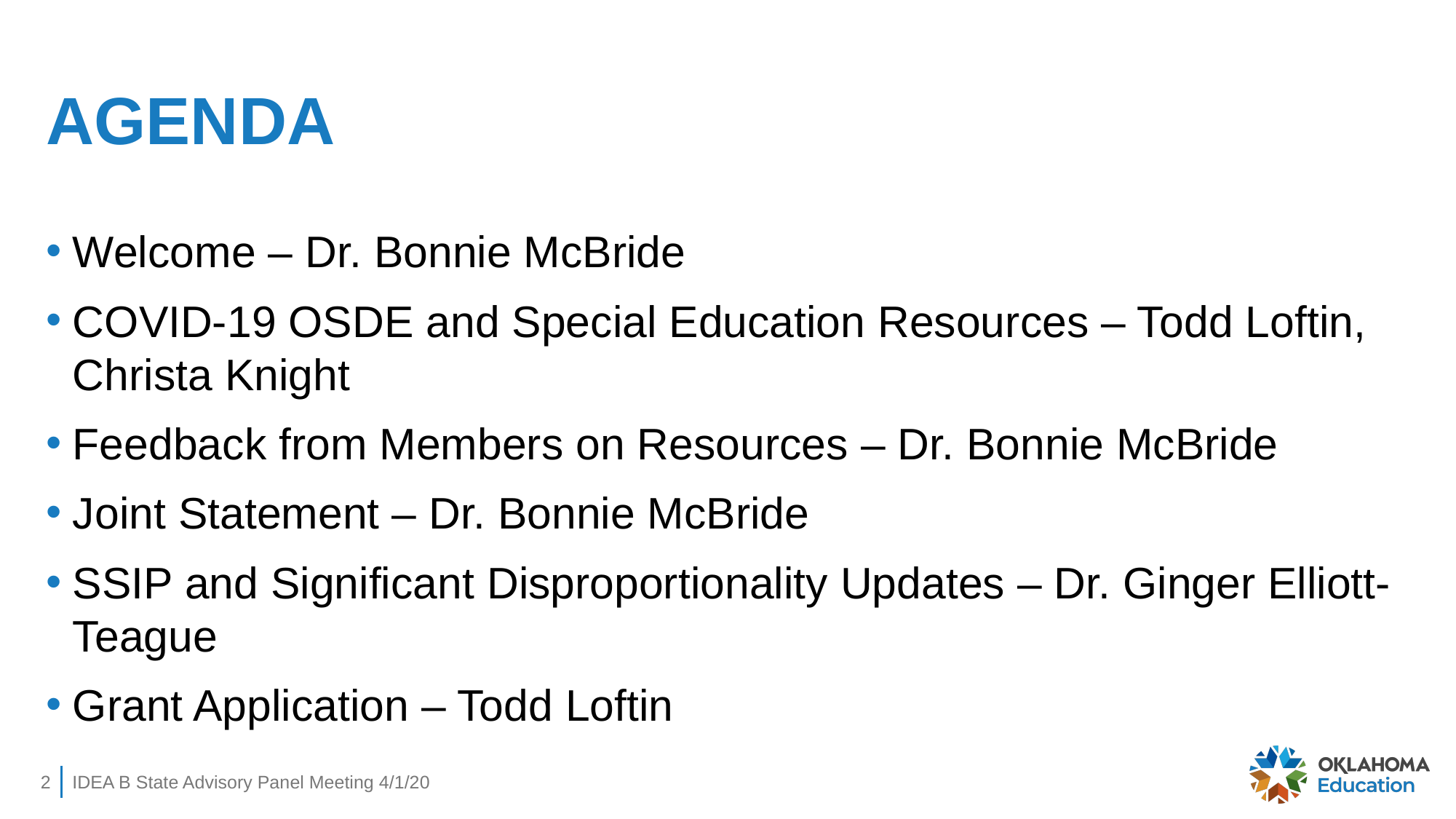

# AGENDA
Welcome – Dr. Bonnie McBride
COVID-19 OSDE and Special Education Resources – Todd Loftin, Christa Knight
Feedback from Members on Resources – Dr. Bonnie McBride
Joint Statement – Dr. Bonnie McBride
SSIP and Significant Disproportionality Updates – Dr. Ginger Elliott-Teague
Grant Application – Todd Loftin

2
IDEA B State Advisory Panel Meeting 4/1/20